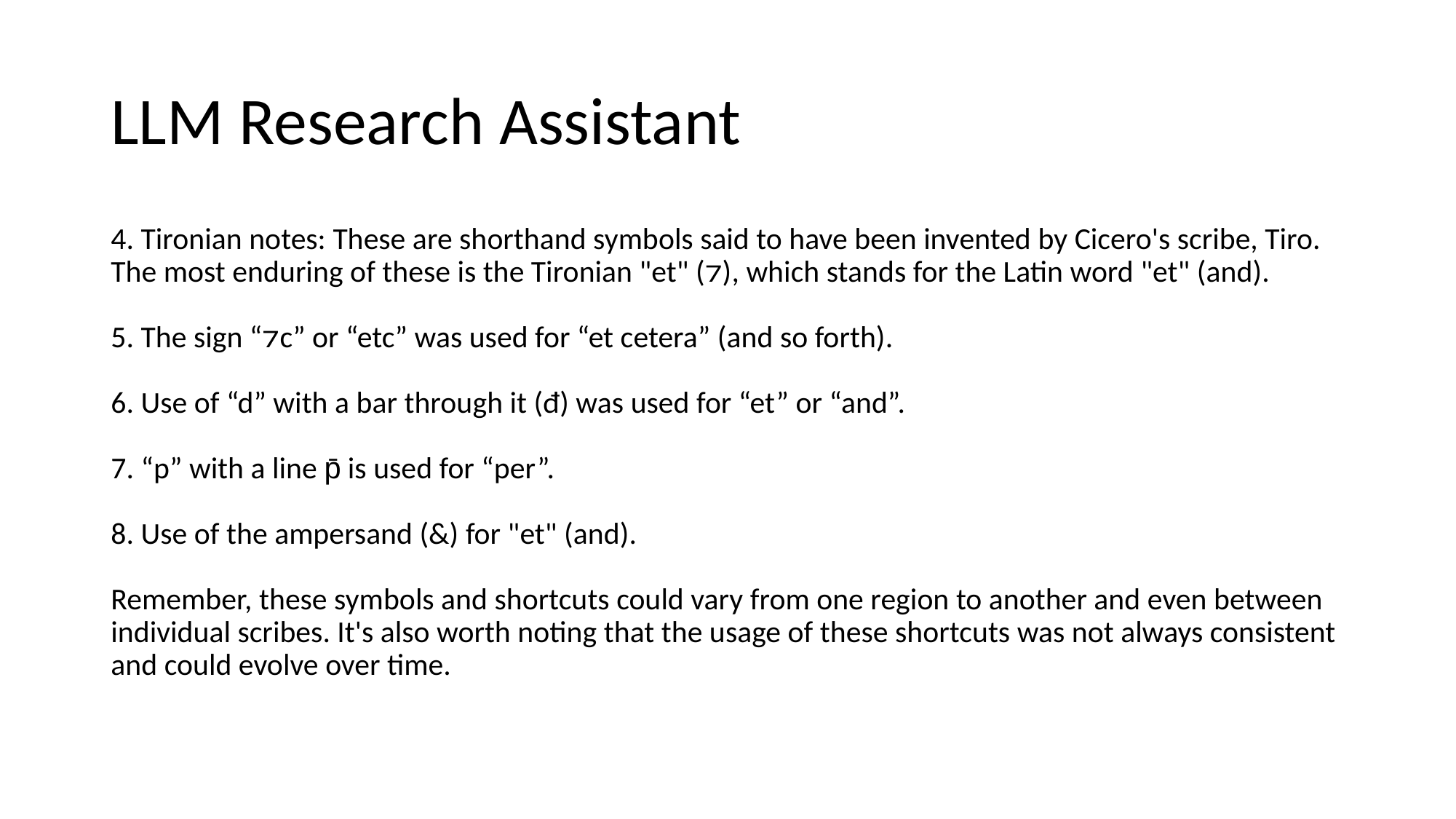

# LLM Research Assistant
4. Tironian notes: These are shorthand symbols said to have been invented by Cicero's scribe, Tiro. The most enduring of these is the Tironian "et" (⁊), which stands for the Latin word "et" (and).

5. The sign “⁊c” or “etc” was used for “et cetera” (and so forth).

6. Use of “d” with a bar through it (đ) was used for “et” or “and”.

7. “p” with a line p̄ is used for “per”.

8. Use of the ampersand (&) for "et" (and).

Remember, these symbols and shortcuts could vary from one region to another and even between individual scribes. It's also worth noting that the usage of these shortcuts was not always consistent and could evolve over time.